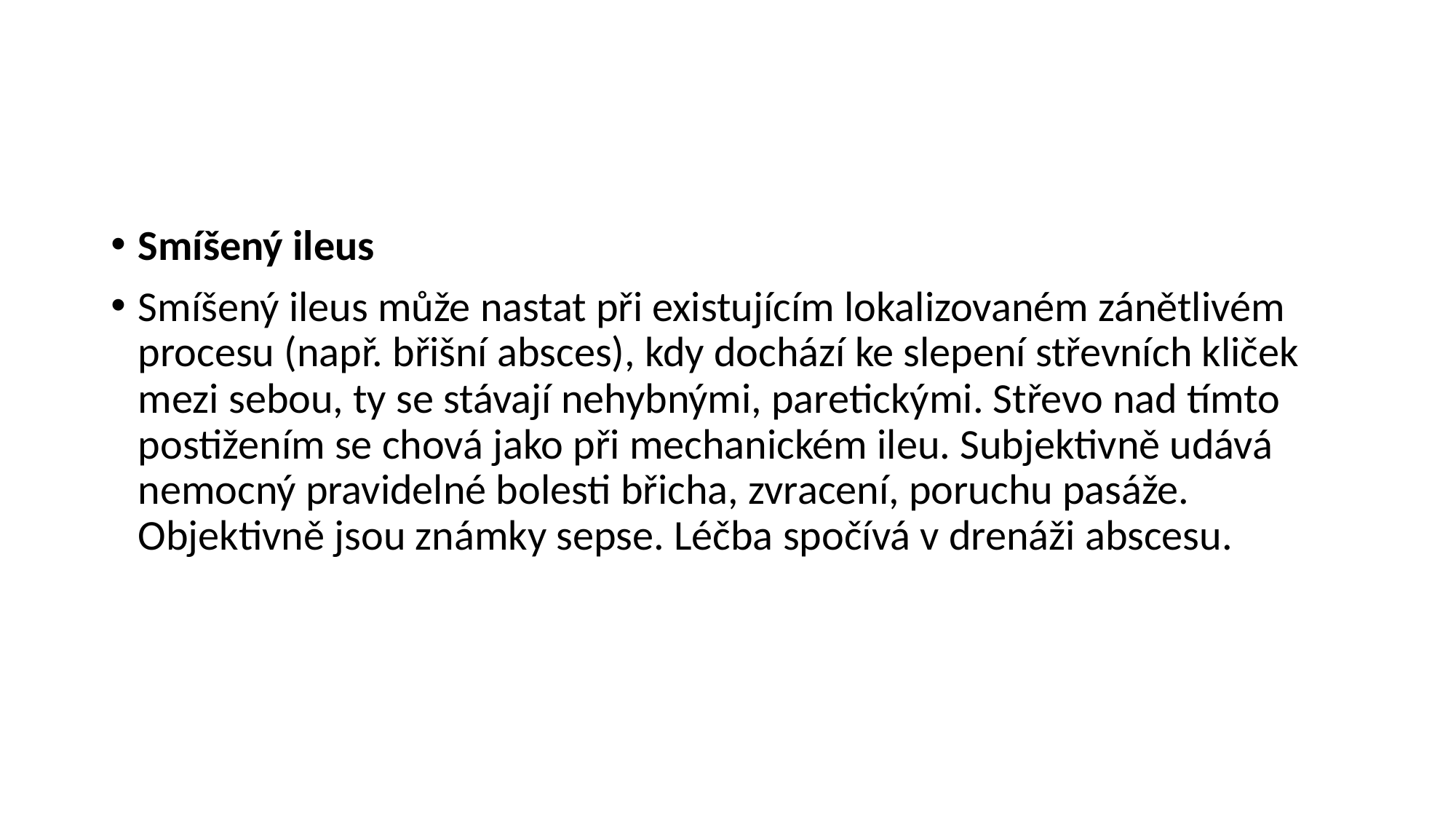

#
Smíšený ileus
Smíšený ileus může nastat při existujícím lokalizovaném zánětlivém procesu (např. břišní absces), kdy dochází ke slepení střevních kliček mezi sebou, ty se stávají nehybnými, paretickými. Střevo nad tímto postižením se chová jako při mechanickém ileu. Subjektivně udává nemocný pravidelné bolesti břicha, zvracení, poruchu pasáže. Objektivně jsou známky sepse. Léčba spočívá v drenáži abscesu.